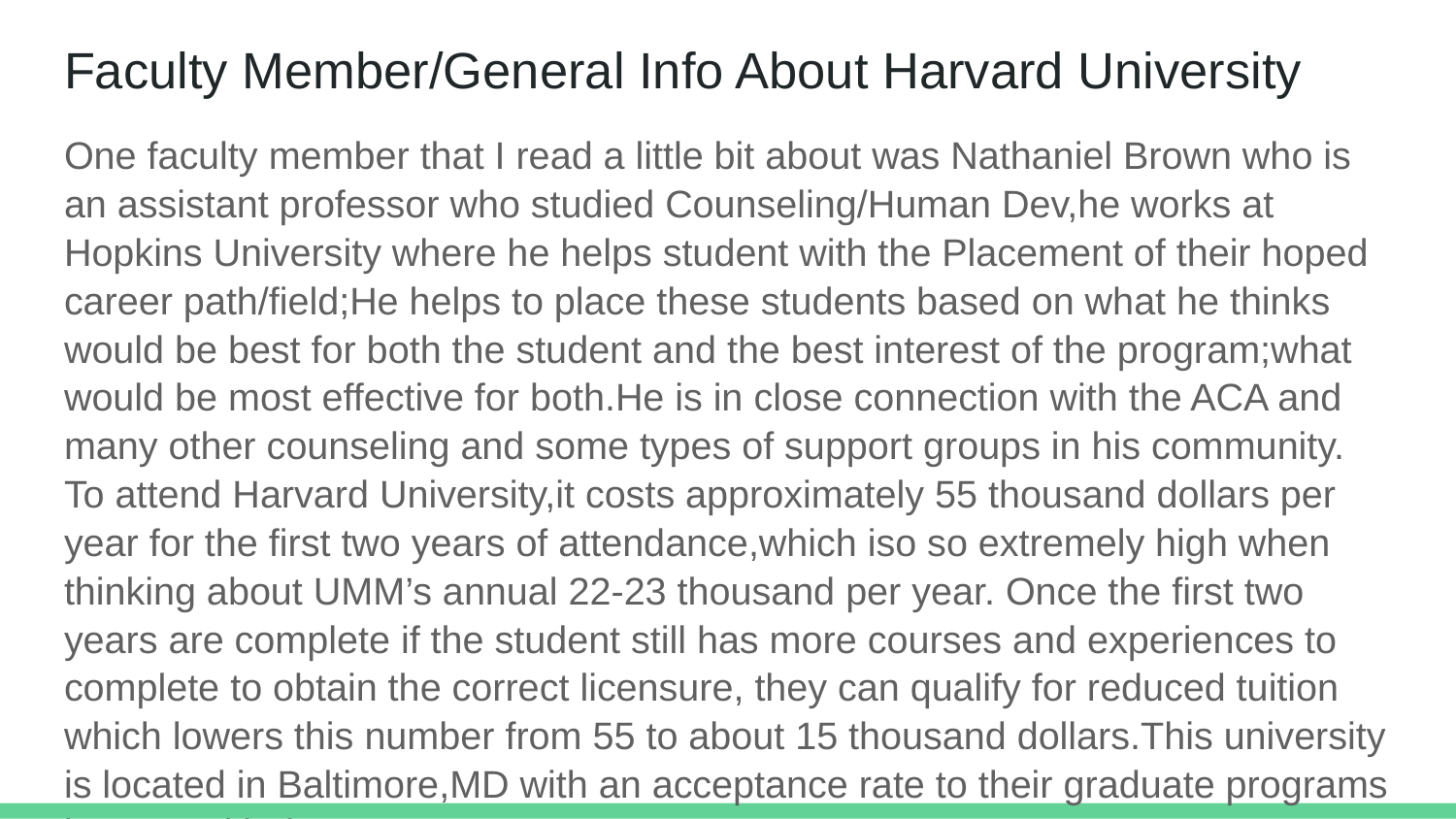

# Faculty Member/General Info About Harvard University
One faculty member that I read a little bit about was Nathaniel Brown who is an assistant professor who studied Counseling/Human Dev,he works at Hopkins University where he helps student with the Placement of their hoped career path/field;He helps to place these students based on what he thinks would be best for both the student and the best interest of the program;what would be most effective for both.He is in close connection with the ACA and many other counseling and some types of support groups in his community. To attend Harvard University,it costs approximately 55 thousand dollars per year for the first two years of attendance,which iso so extremely high when thinking about UMM’s annual 22-23 thousand per year. Once the first two years are complete if the student still has more courses and experiences to complete to obtain the correct licensure, they can qualify for reduced tuition which lowers this number from 55 to about 15 thousand dollars.This university is located in Baltimore,MD with an acceptance rate to their graduate programs in general being at 6.5%.